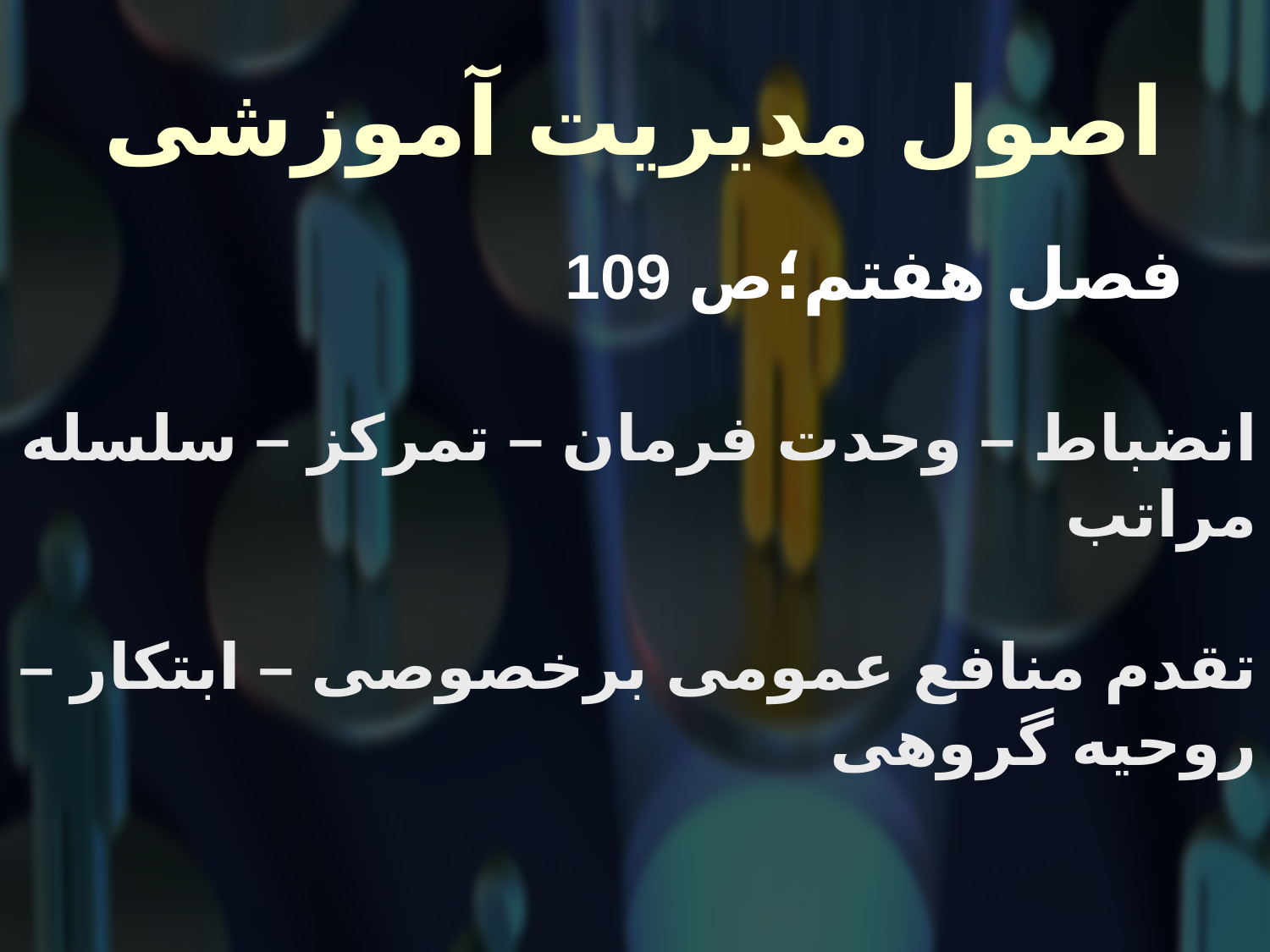

# اصول مدیریت آموزشی
 فصل هفتم؛ص 109

انضباط – وحدت فرمان – تمرکز – سلسله مراتب

تقدم منافع عمومی برخصوصی – ابتکار – روحیه گروهی